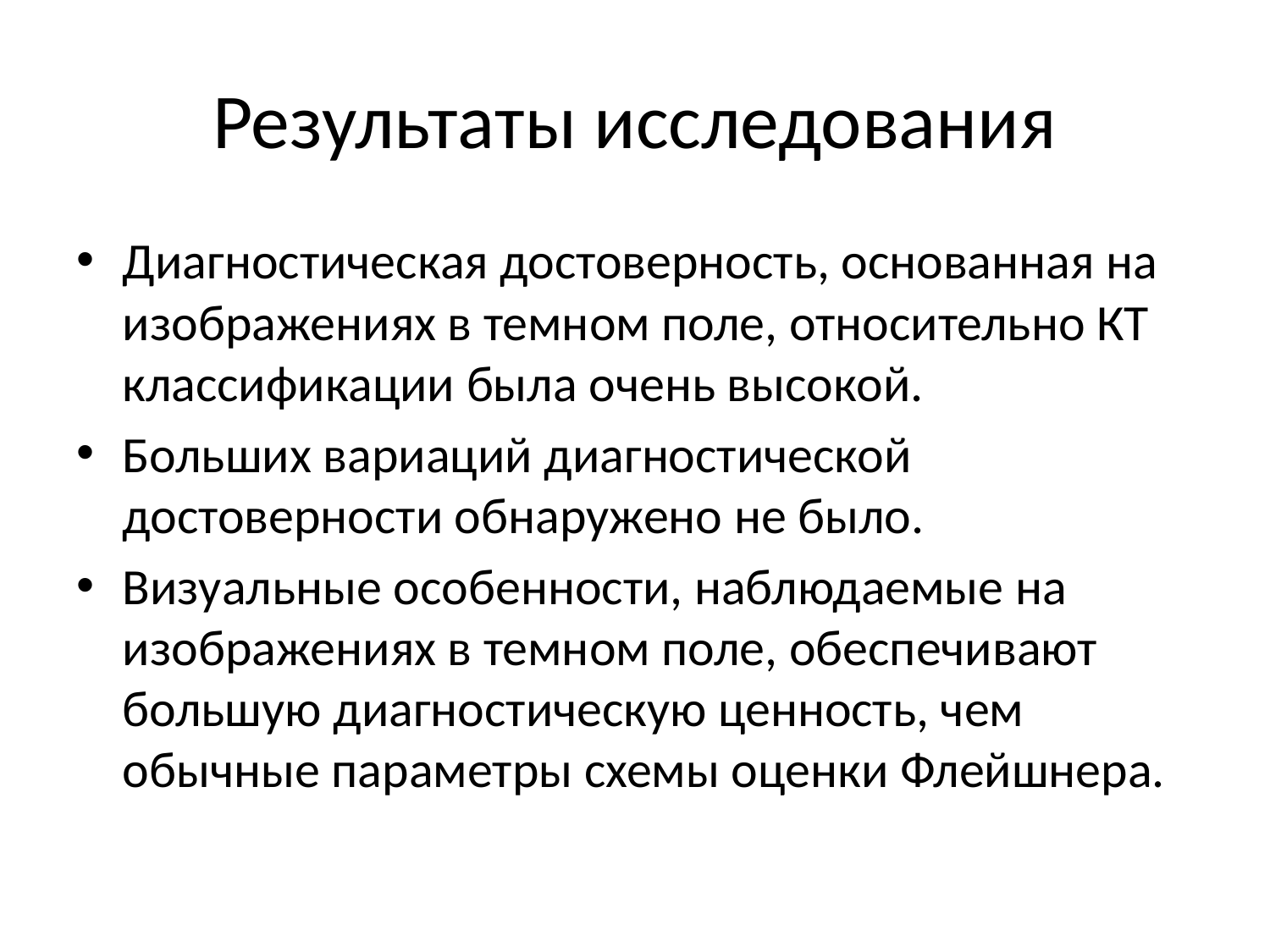

# Результаты исследования
Диагностическая достоверность, основанная на изображениях в темном поле, относительно КТ классификации была очень высокой.
Больших вариаций диагностической достоверности обнаружено не было.
Визуальные особенности, наблюдаемые на изображениях в темном поле, обеспечивают большую диагностическую ценность, чем обычные параметры схемы оценки Флейшнера.